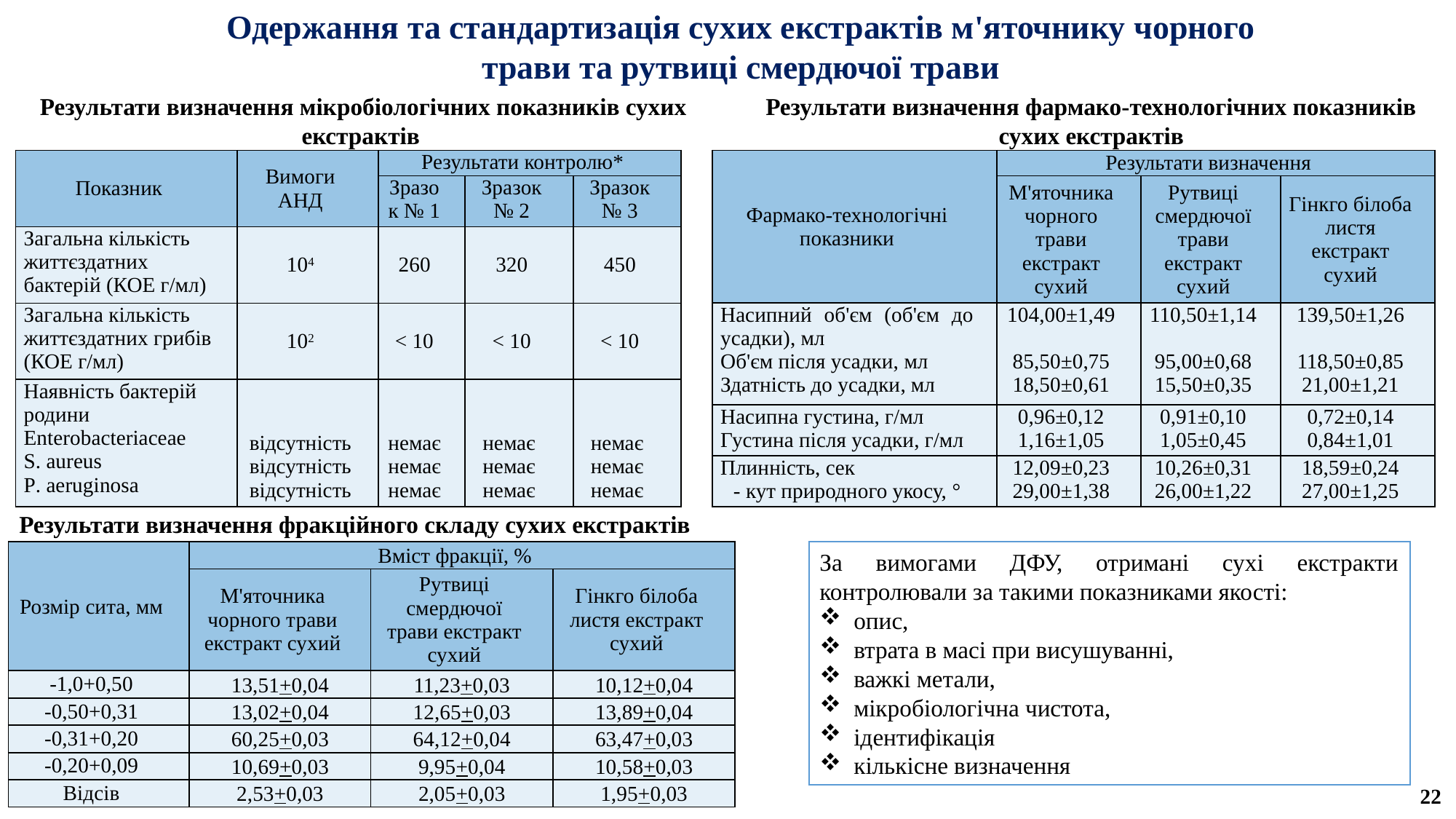

Одержання та стандартизація сухих екстрактів м'яточнику чорного трави та рутвиці смердючої трави
Результати визначення фармако-технологічних показників сухих екстрактів
Результати визначення мікробіологічних показників сухих екстрактів
| Показник | Вимоги АНД | Результати контролю\* |  |  |
| --- | --- | --- | --- | --- |
|  |  | Зразок № 1 | Зразок № 2 | Зразок № 3 |
| Загальна кількість життєздатних бактерій (КОЕ г/мл) | 104 | 260 | 320 | 450 |
| Загальна кількість життєздатних грибів (КОЕ г/мл) | 102 | < 10 | < 10 | < 10 |
| Наявність бактерій родини Enterobacteriaceae S. aureus P. aeruginosa | відсутність відсутність відсутність | немає немає немає | немає немає немає | немає немає немає |
| Фармако-технологічні показники | Результати визначення |  |  |
| --- | --- | --- | --- |
|  | М'яточника чорного трави екстракт сухий | Рутвиці смердючої трави екстракт сухий | Гінкго білоба листя екстракт сухий |
| Насипний об'єм (об'єм до усадки), мл Об'єм після усадки, мл Здатність до усадки, мл | 104,00±1,49   85,50±0,75 18,50±0,61 | 110,50±1,14   95,00±0,68 15,50±0,35 | 139,50±1,26   118,50±0,85 21,00±1,21 |
| Насипна густина, г/мл Густина після усадки, г/мл | 0,96±0,12 1,16±1,05 | 0,91±0,10 1,05±0,45 | 0,72±0,14 0,84±1,01 |
| Плинність, сек - кут природного укосу, ° | 12,09±0,23 29,00±1,38 | 10,26±0,31 26,00±1,22 | 18,59±0,24 27,00±1,25 |
Результати визначення фракційного складу сухих екстрактів
| Розмір сита, мм | Вміст фракції, % |  |  |
| --- | --- | --- | --- |
|  | М'яточника чорного трави екстракт сухий | Рутвиці смердючої трави екстракт сухий | Гінкго білоба листя екстракт сухий |
| -1,0+0,50 | 13,51+0,04 | 11,23+0,03 | 10,12+0,04 |
| -0,50+0,31 | 13,02+0,04 | 12,65+0,03 | 13,89+0,04 |
| -0,31+0,20 | 60,25+0,03 | 64,12+0,04 | 63,47+0,03 |
| -0,20+0,09 | 10,69+0,03 | 9,95+0,04 | 10,58+0,03 |
| Відсів | 2,53+0,03 | 2,05+0,03 | 1,95+0,03 |
За вимогами ДФУ, отримані сухі екстракти контролювали за такими показниками якості:
опис,
втрата в масі при висушуванні,
важкі метали,
мікробіологічна чистота,
ідентифікація
кількісне визначення
22